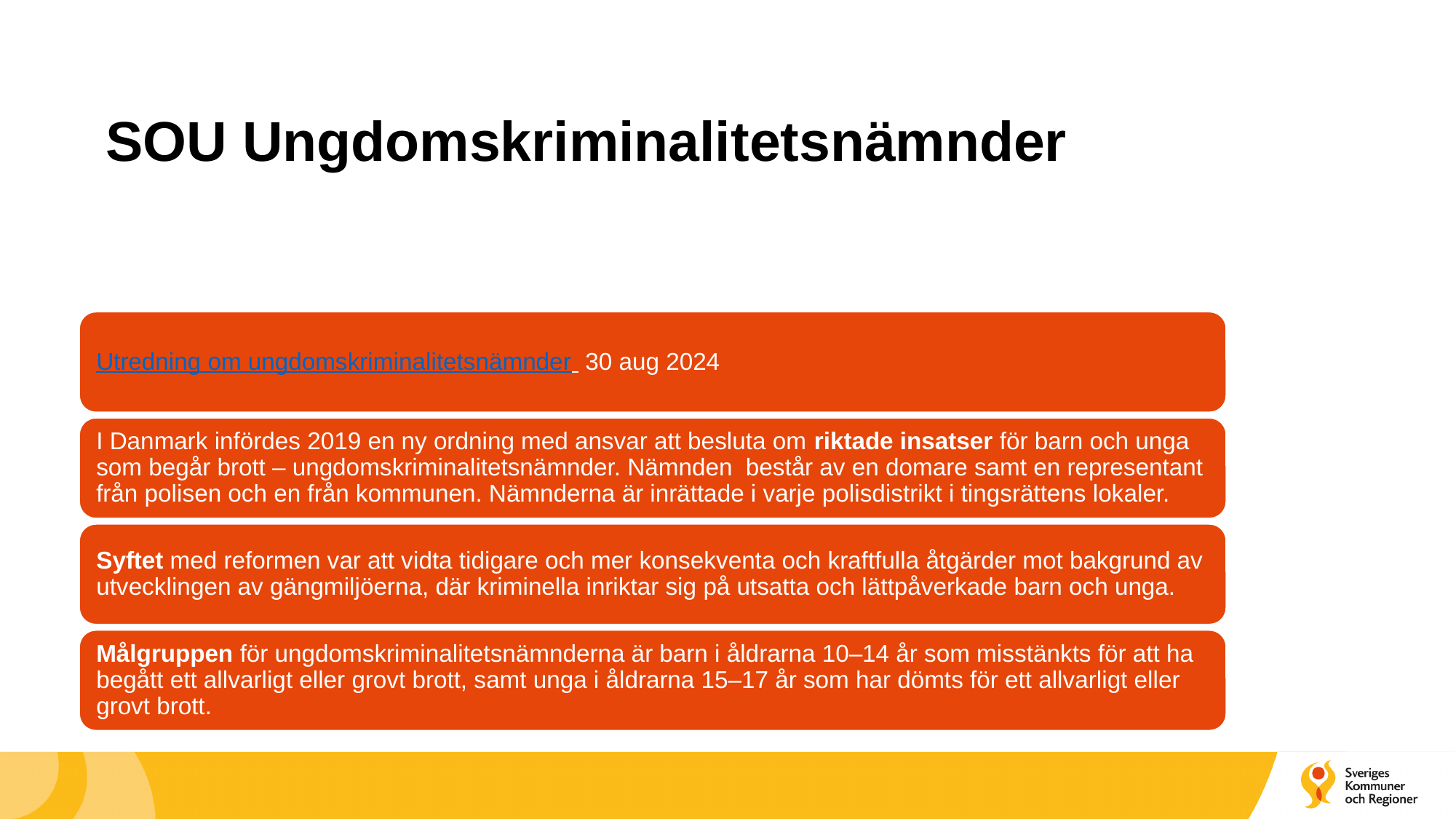

# SOU Ungdomskriminalitetsnämnder
Utredning om ungdomskriminalitetsnämnder  30 aug 2024
I Danmark infördes 2019 en ny ordning med ansvar att besluta om riktade insatser för barn och unga som begår brott – ungdomskriminalitetsnämnder. Nämnden  består av en domare samt en representant från polisen och en från kommunen. Nämnderna är inrättade i varje polisdistrikt i tingsrättens lokaler.
Syftet med reformen var att vidta tidigare och mer konsekventa och kraftfulla åtgärder mot bakgrund av utvecklingen av gängmiljöerna, där kriminella inriktar sig på utsatta och lättpåverkade barn och unga.
Målgruppen för ungdomskriminalitetsnämnderna är barn i åldrarna 10–14 år som misstänkts för att ha begått ett allvarligt eller grovt brott, samt unga i åldrarna 15–17 år som har dömts för ett allvarligt eller grovt brott.